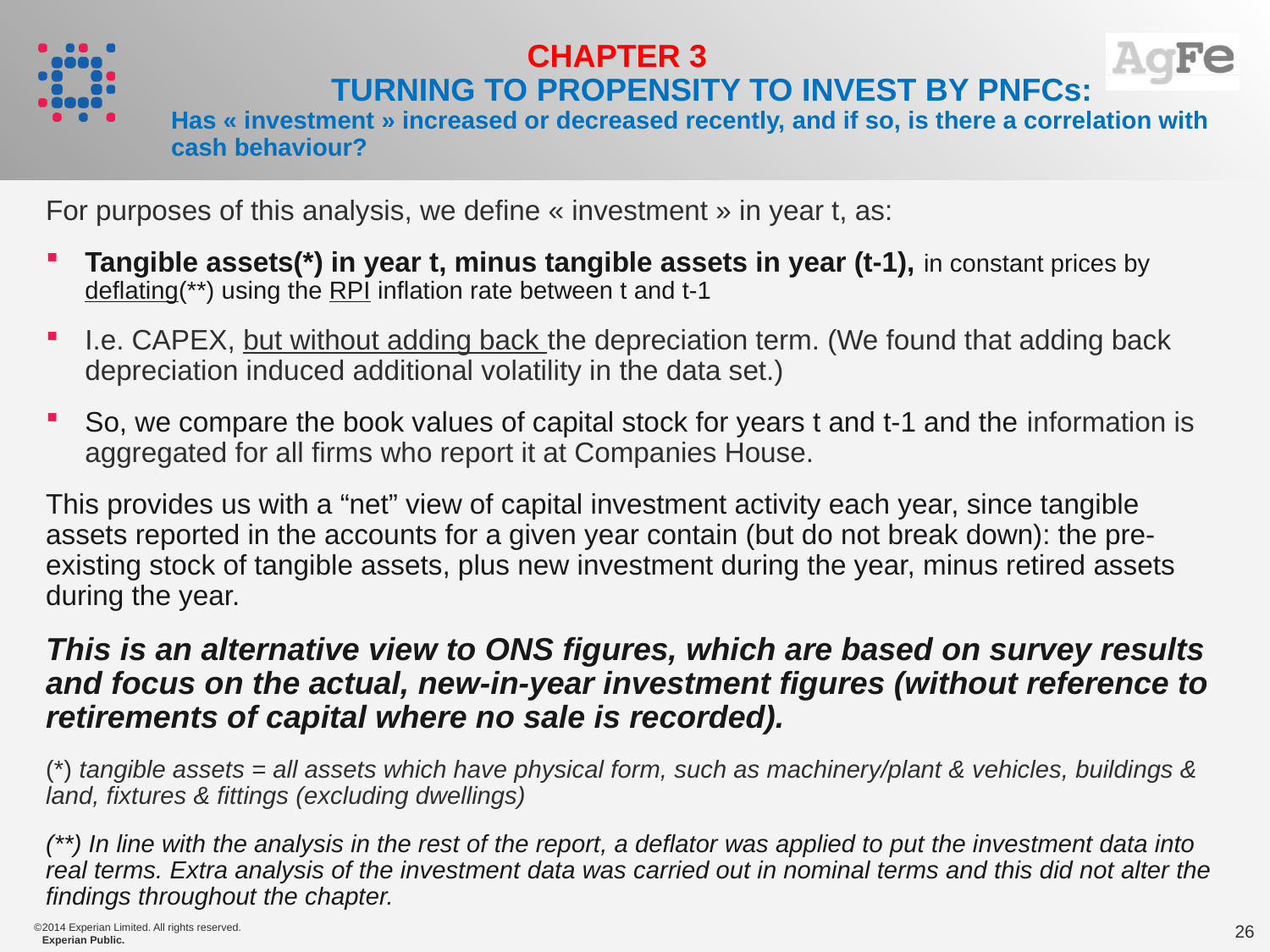

#
                                                   CHAPTER 3
                  TURNING TO PROPENSITY TO INVEST BY PNFCs:
Has « investment » increased or decreased recently, and if so, is there a correlation with cash behaviour?

For purposes of this analysis, we define « investment » in year t, as:
Tangible assets(*) in year t, minus tangible assets in year (t-1), in constant prices by deflating(**) using the RPI inflation rate between t and t-1
I.e. CAPEX, but without adding back the depreciation term. (We found that adding back depreciation induced additional volatility in the data set.)
So, we compare the book values of capital stock for years t and t-1 and the information is aggregated for all firms who report it at Companies House.
This provides us with a “net” view of capital investment activity each year, since tangible assets reported in the accounts for a given year contain (but do not break down): the pre-existing stock of tangible assets, plus new investment during the year, minus retired assets during the year.
This is an alternative view to ONS figures, which are based on survey results and focus on the actual, new-in-year investment figures (without reference to retirements of capital where no sale is recorded).
(*) tangible assets = all assets which have physical form, such as machinery/plant & vehicles, buildings & land, fixtures & fittings (excluding dwellings)
(**) In line with the analysis in the rest of the report, a deflator was applied to put the investment data into real terms. Extra analysis of the investment data was carried out in nominal terms and this did not alter the findings throughout the chapter.